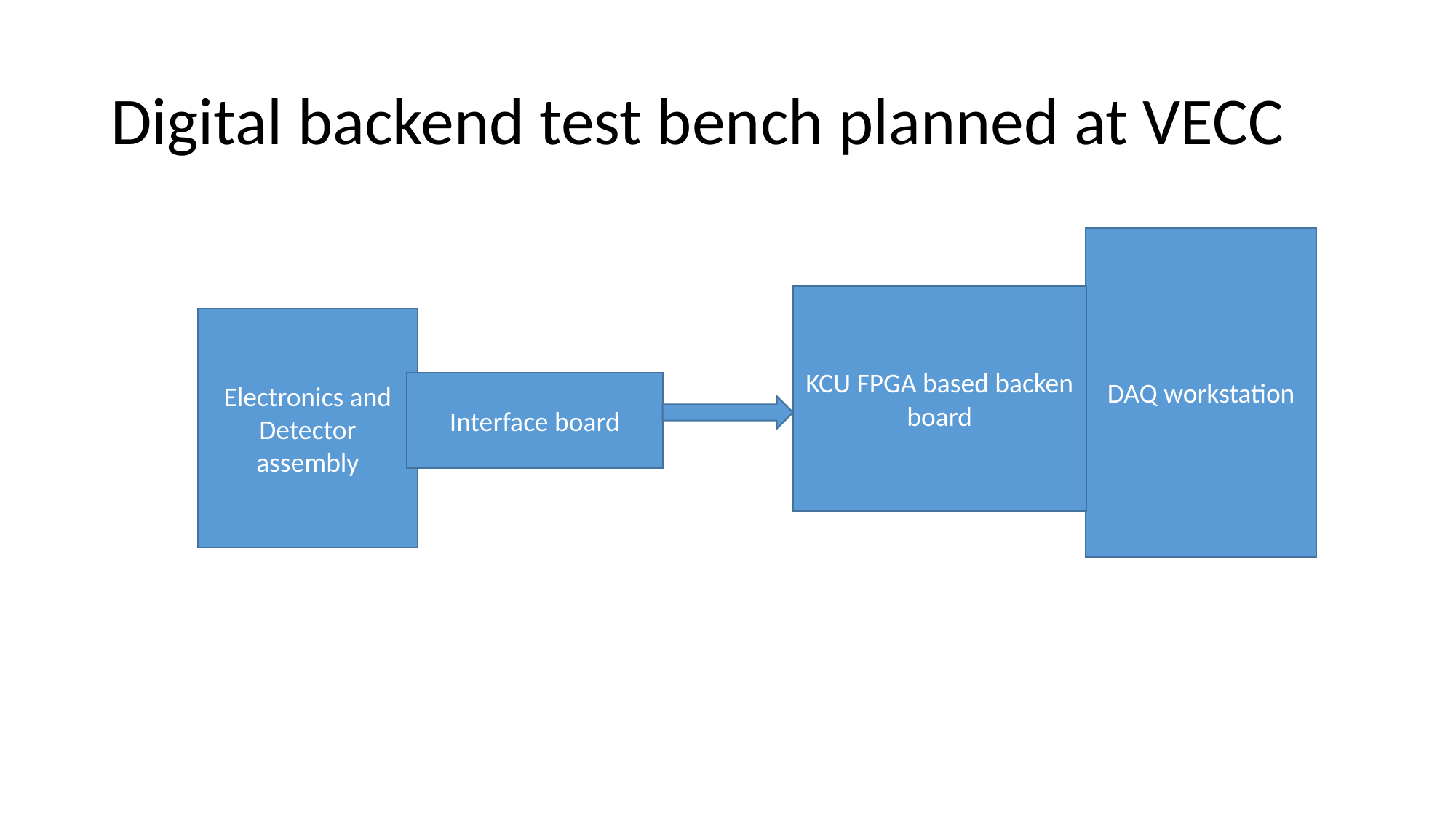

# Digital backend test bench planned at VECC
DAQ workstation
KCU FPGA based backen board
Electronics and Detector assembly
Interface board